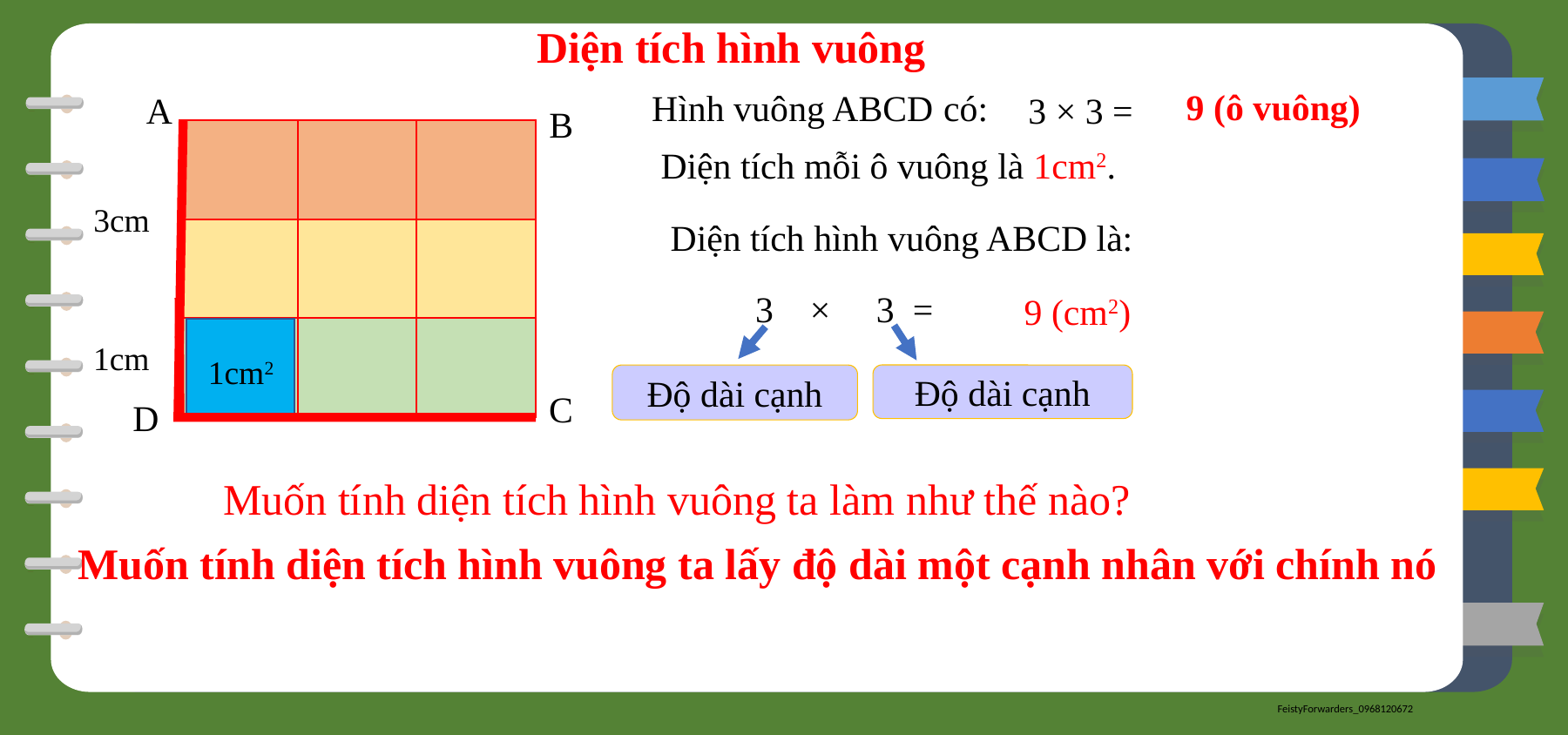

Diện tích hình vuông
9 (ô vuông)
Hình vuông ABCD
có:
3 × 3 =
A
B

Diện tích mỗi ô vuông là 1cm2.

3cm
Diện tích hình vuông ABCD là:
9 (cm2)
3    ×     3  =

1cm2
1cm
Độ dài cạnh
Độ dài cạnh
C
D
Muốn tính diện tích hình vuông ta làm như thế nào?
Muốn tính diện tích hình vuông ta lấy độ dài một cạnh nhân với chính nó